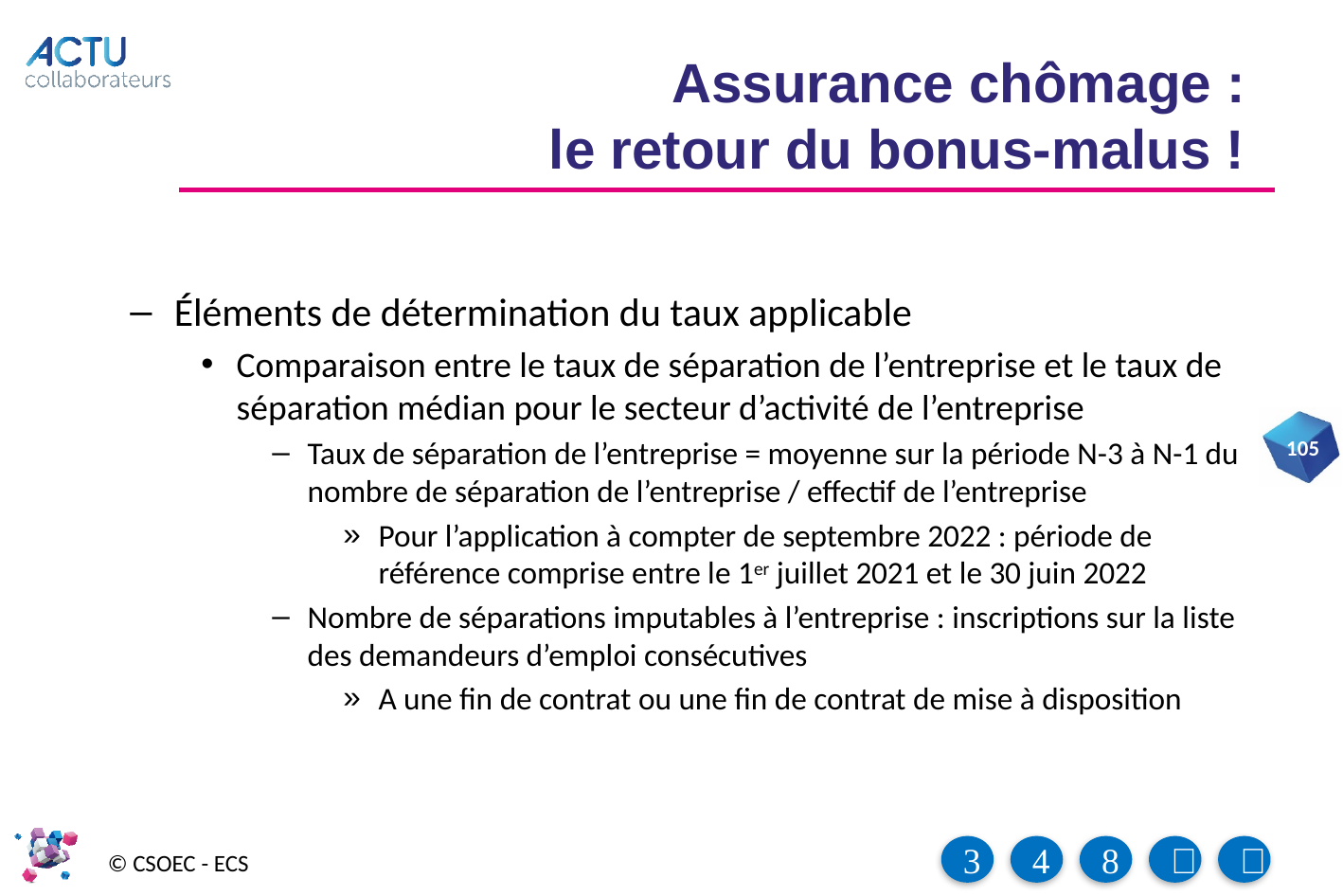

# Assurance chômage : le retour du bonus-malus !
Éléments de détermination du taux applicable
Comparaison entre le taux de séparation de l’entreprise et le taux de séparation médian pour le secteur d’activité de l’entreprise
Taux de séparation de l’entreprise = moyenne sur la période N-3 à N-1 du nombre de séparation de l’entreprise / effectif de l’entreprise
Pour l’application à compter de septembre 2022 : période de référence comprise entre le 1er juillet 2021 et le 30 juin 2022
Nombre de séparations imputables à l’entreprise : inscriptions sur la liste des demandeurs d’emploi consécutives
A une fin de contrat ou une fin de contrat de mise à disposition
105